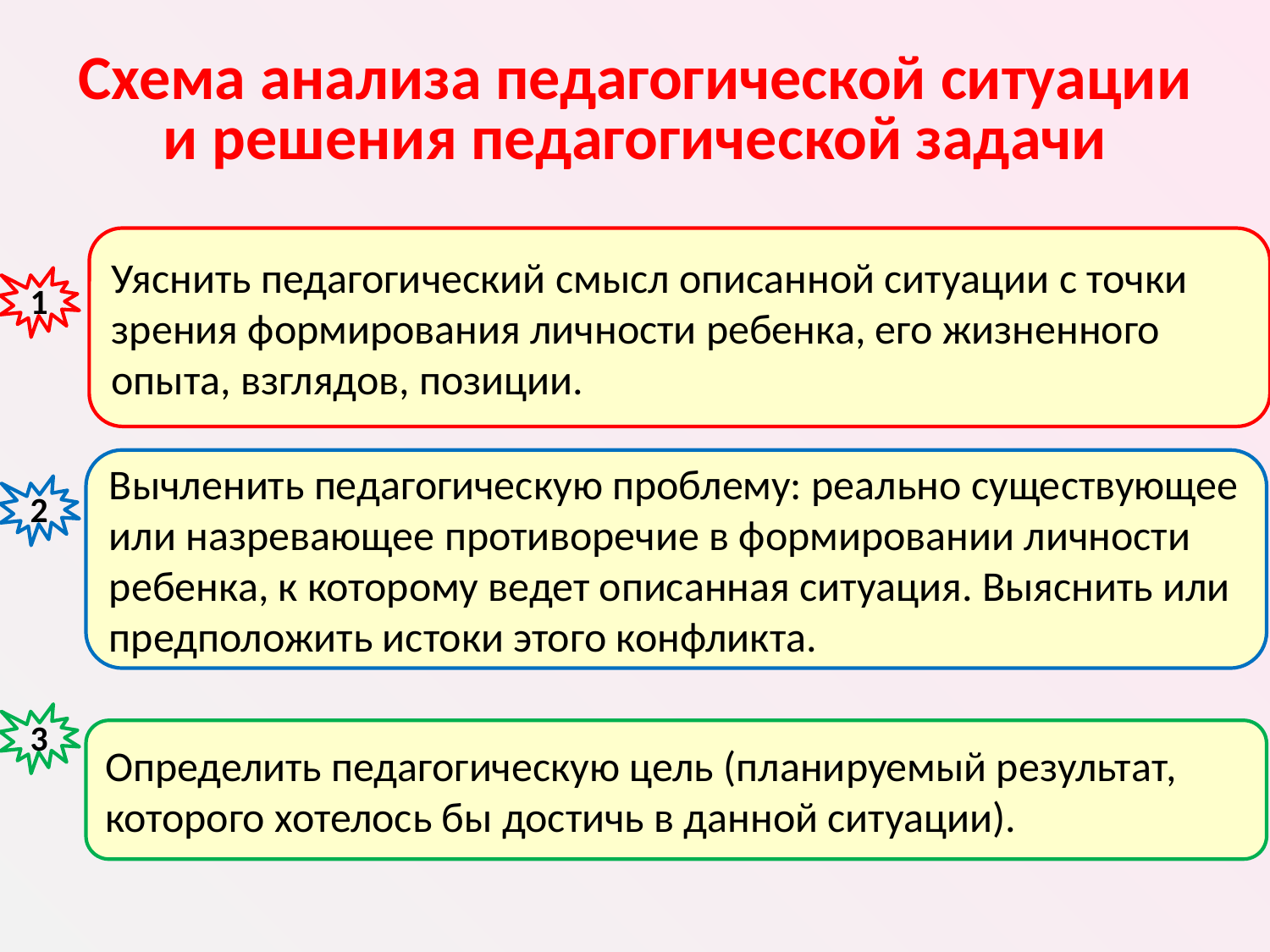

# Схема анализа педагогической ситуации и решения педагогической задачи
Уяснить педагогический смысл описанной ситуации с точки зрения формирования личности ребенка, его жизненного опыта, взглядов, позиции.
1
Вычленить педагогическую проблему: реально существующее или назревающее противоречие в формировании личности ребенка, к которому ведет описанная ситуация. Выяснить или предположить истоки этого конфликта.
2
3
Определить педагогическую цель (планируемый результат, которого хотелось бы достичь в данной ситуации).